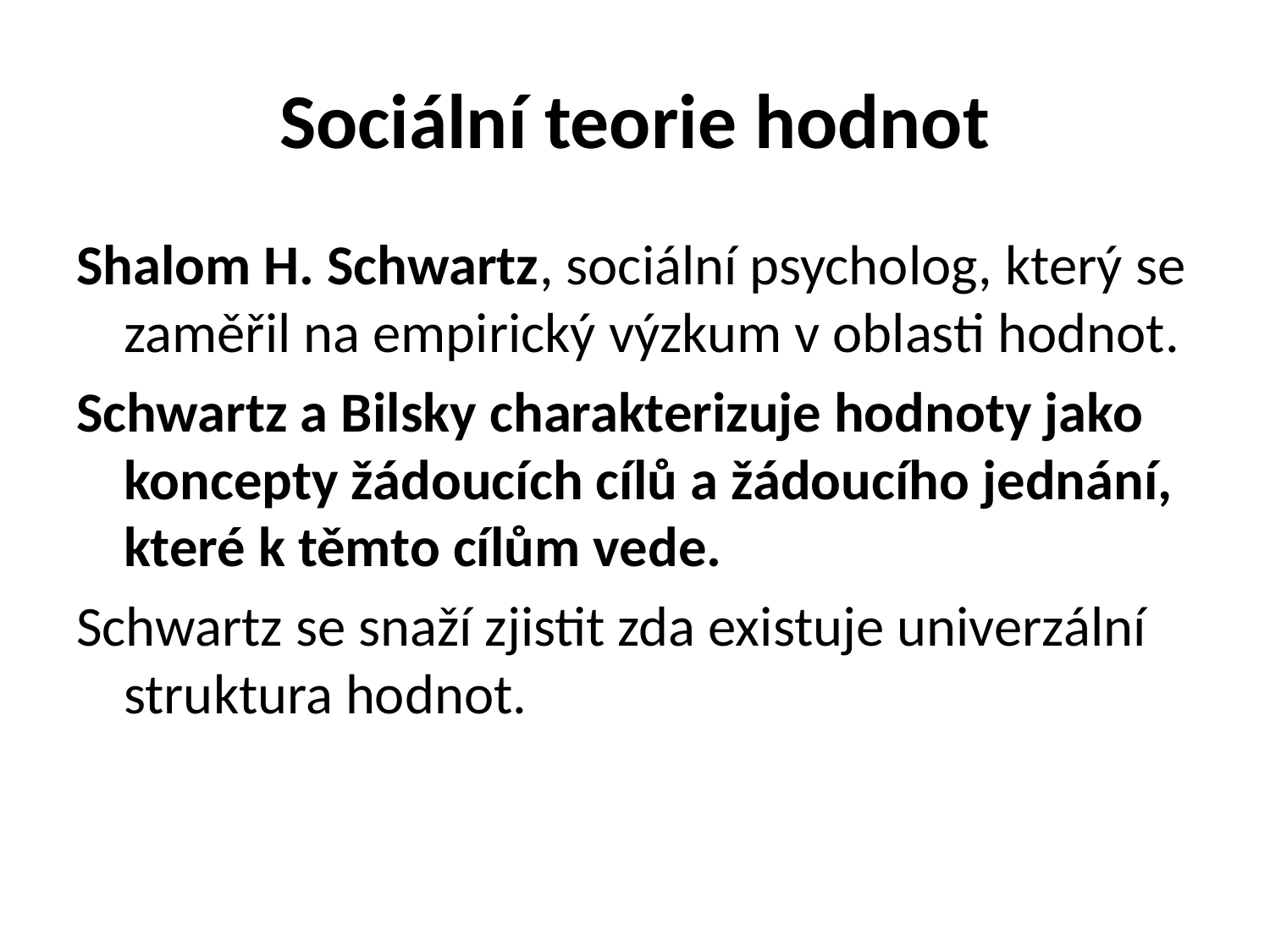

# Sociální teorie hodnot
Shalom H. Schwartz, sociální psycholog, který se zaměřil na empirický výzkum v oblasti hodnot.
Schwartz a Bilsky charakterizuje hodnoty jako koncepty žádoucích cílů a žádoucího jednání, které k těmto cílům vede.
Schwartz se snaží zjistit zda existuje univerzální struktura hodnot.